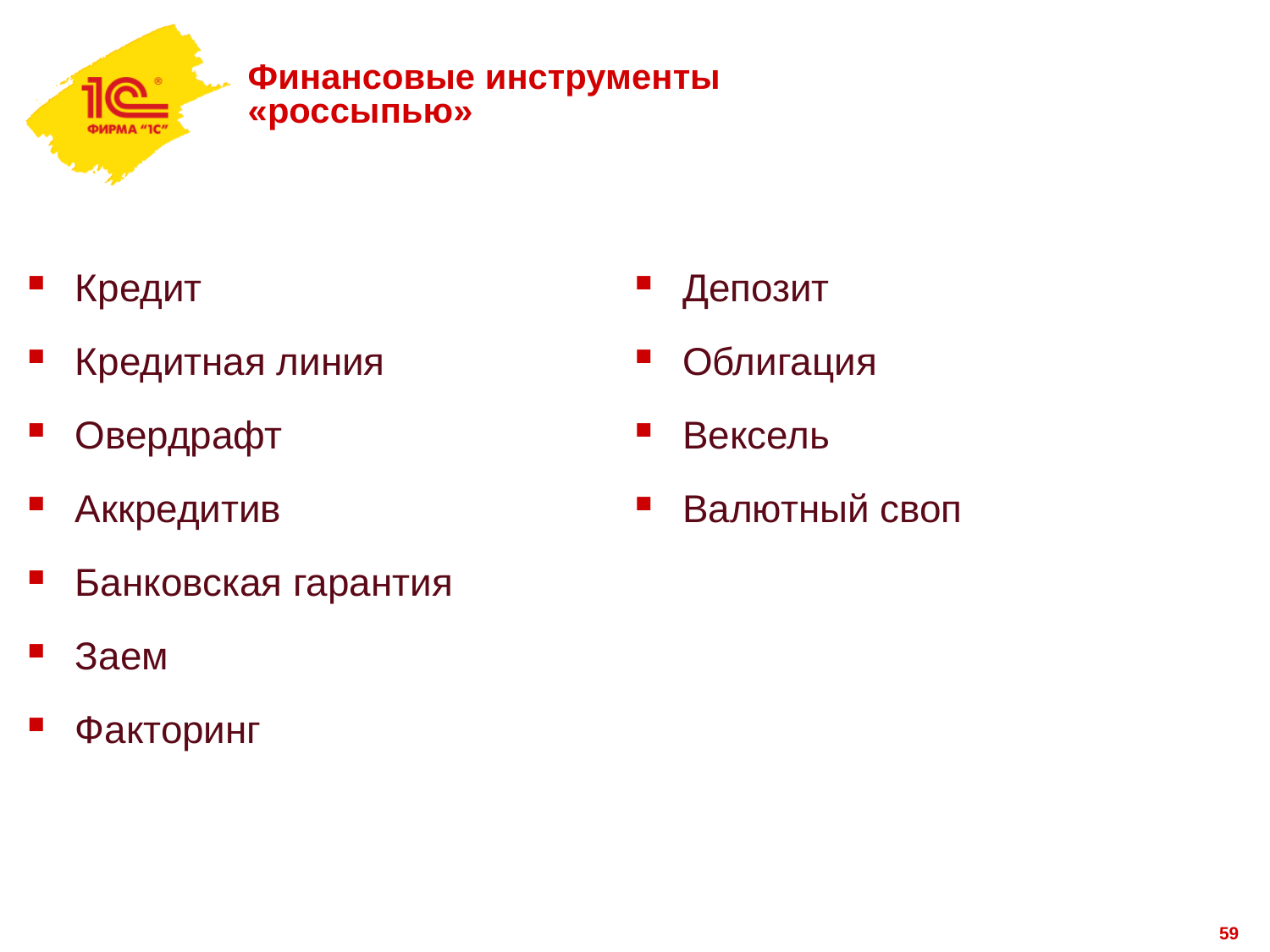

# Финансовые инструменты «россыпью»
Кредит
Кредитная линия
Овердрафт
Аккредитив
Банковская гарантия
Заем
Факторинг
Депозит
Облигация
Вексель
Валютный своп

59